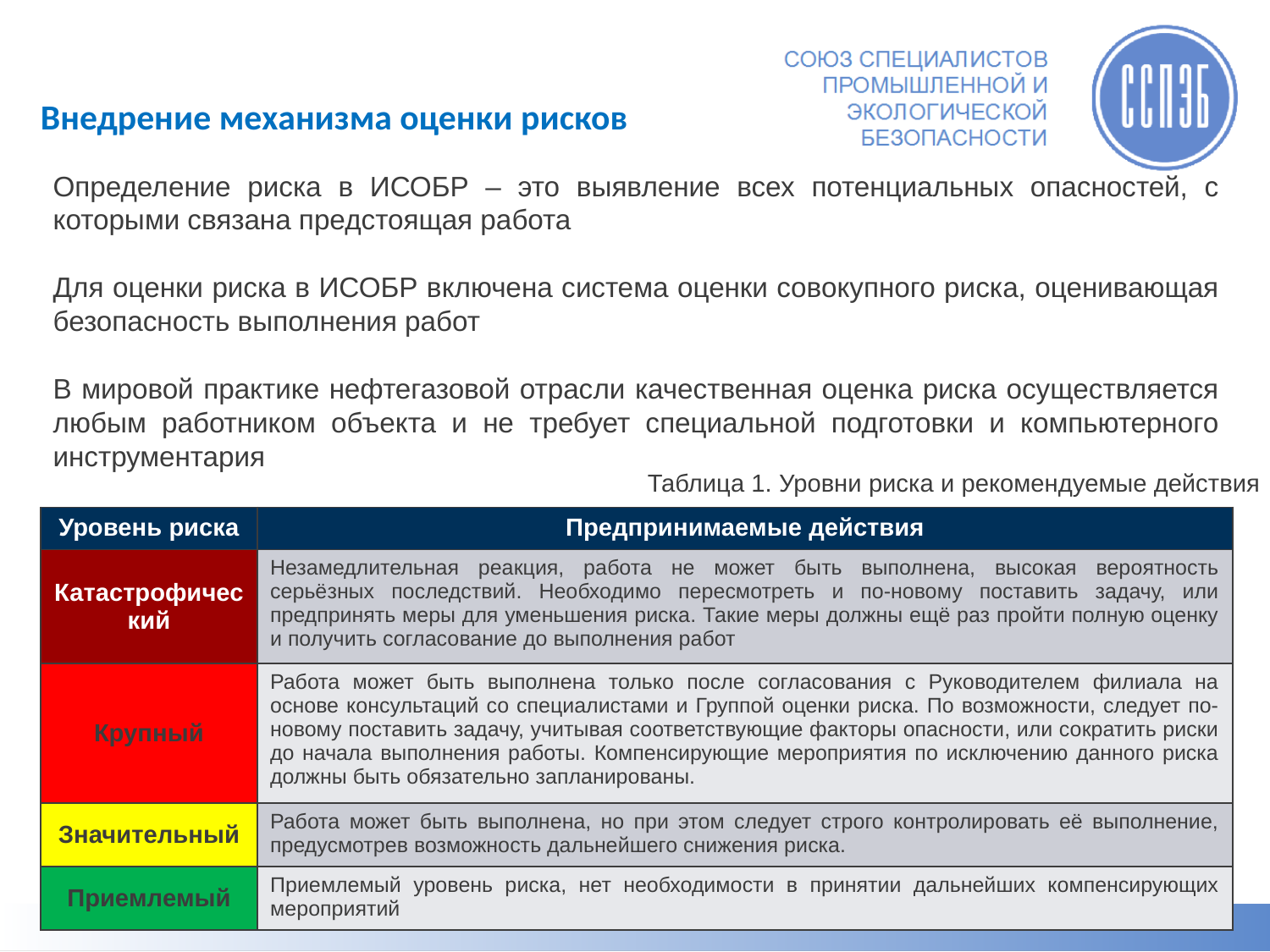

# Внедрение механизма оценки рисков
Определение риска в ИСОБР – это выявление всех потенциальных опасностей, с которыми связана предстоящая работа

Для оценки риска в ИСОБР включена система оценки совокупного риска, оценивающая безопасность выполнения работ

В мировой практике нефтегазовой отрасли качественная оценка риска осуществляется любым работником объекта и не требует специальной подготовки и компьютерного инструментария
Таблица 1. Уровни риска и рекомендуемые действия
| Уровень риска | Предпринимаемые действия |
| --- | --- |
| Катастрофический | Незамедлительная реакция, работа не может быть выполнена, высокая вероятность серьёзных последствий. Необходимо пересмотреть и по-новому поставить задачу, или предпринять меры для уменьшения риска. Такие меры должны ещё раз пройти полную оценку и получить согласование до выполнения работ |
| Крупный | Работа может быть выполнена только после согласования с Руководителем филиала на основе консультаций со специалистами и Группой оценки риска. По возможности, следует по-новому поставить задачу, учитывая соответствующие факторы опасности, или сократить риски до начала выполнения работы. Компенсирующие мероприятия по исключению данного риска должны быть обязательно запланированы. |
| Значительный | Работа может быть выполнена, но при этом следует строго контролировать её выполнение, предусмотрев возможность дальнейшего снижения риска. |
| Приемлемый | Приемлемый уровень риска, нет необходимости в принятии дальнейших компенсирующих мероприятий |